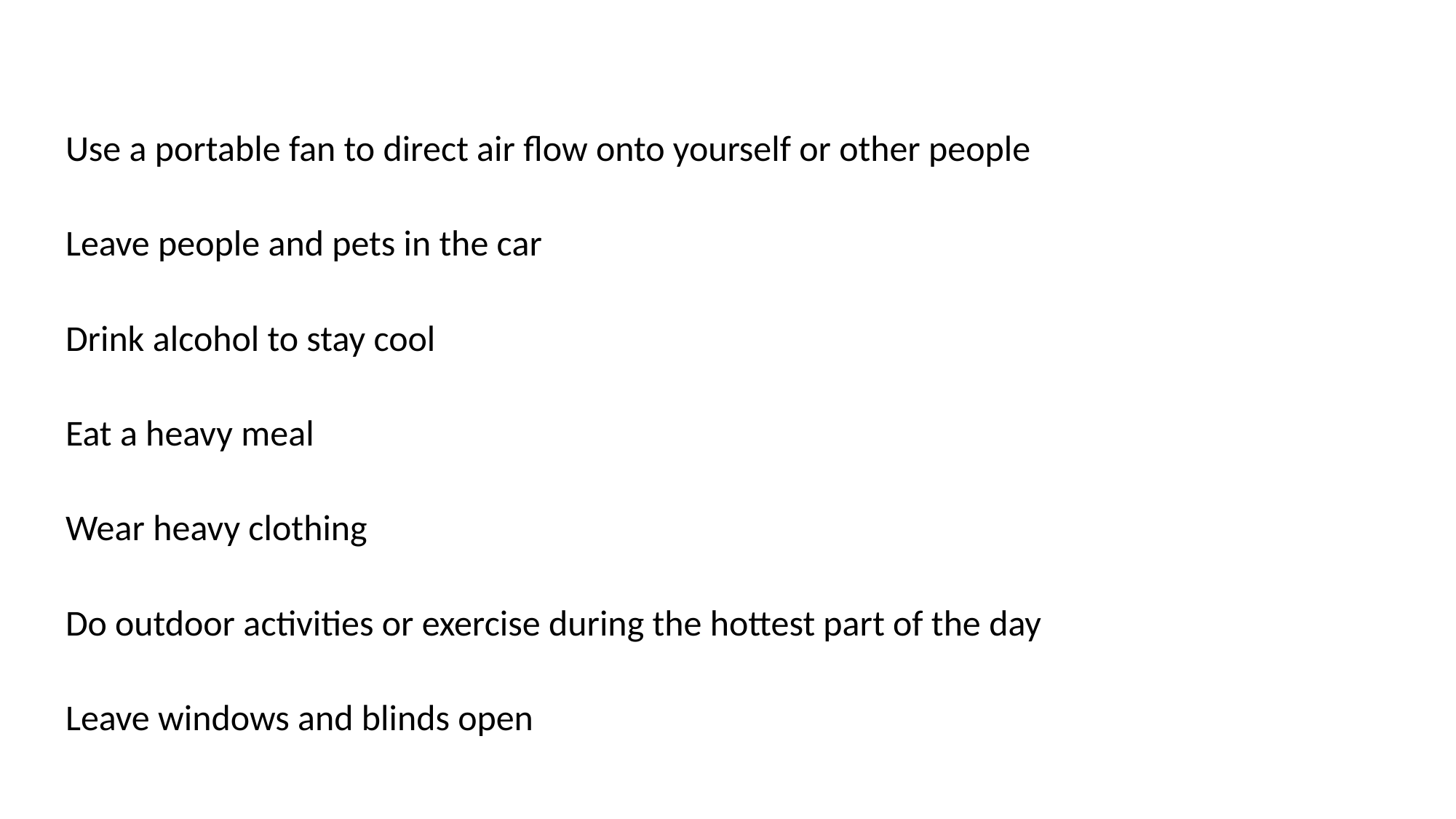

Use a portable fan to direct air flow onto yourself or other people
Leave people and pets in the car
Drink alcohol to stay cool
Eat a heavy meal
Wear heavy clothing
Do outdoor activities or exercise during the hottest part of the day
Leave windows and blinds open